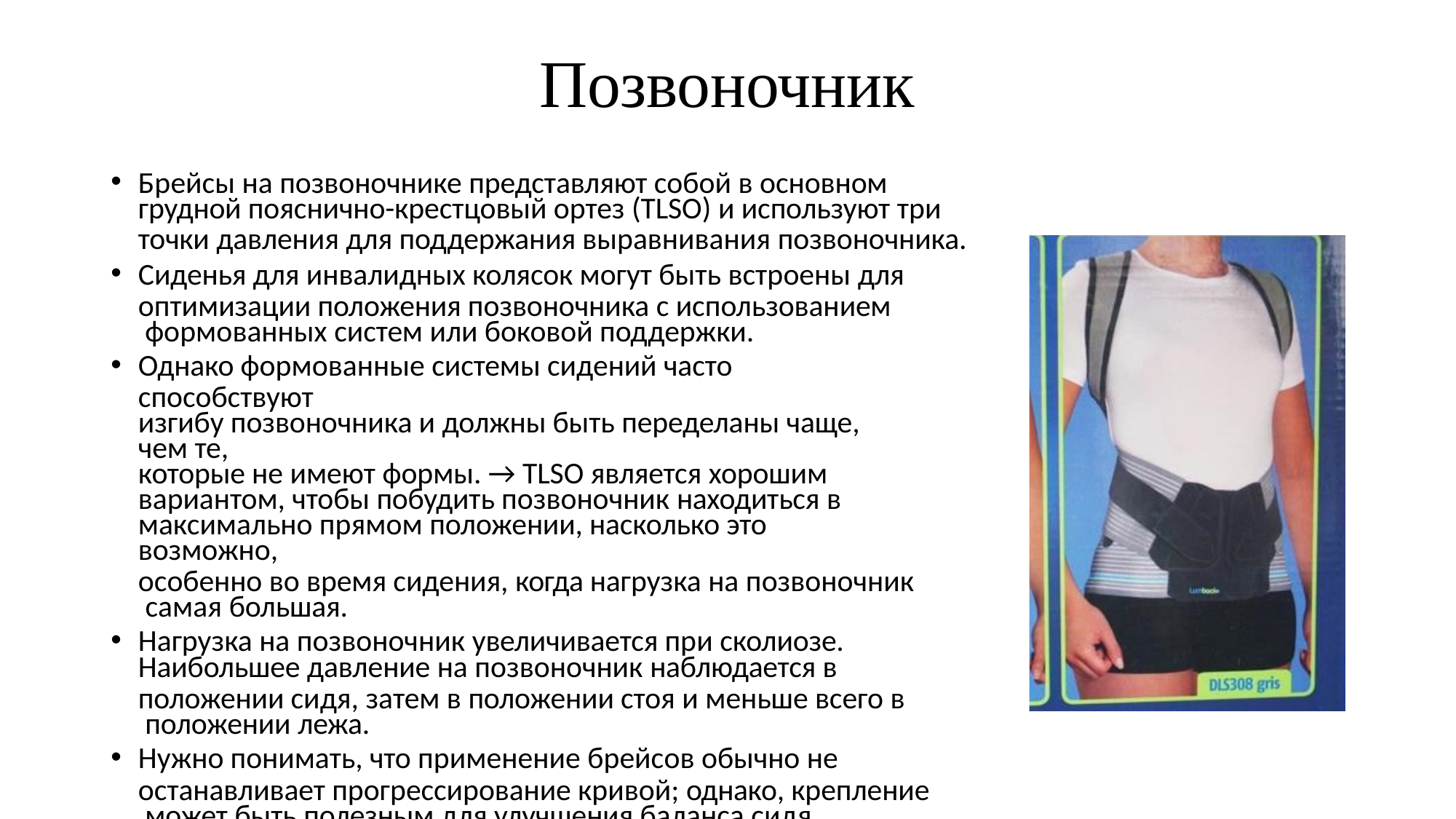

# Позвоночник
Брейсы на позвоночнике представляют собой в основном
грудной пояснично-крестцовый ортез (TLSO) и используют три
точки давления для поддержания выравнивания позвоночника.
Сиденья для инвалидных колясок могут быть встроены для
оптимизации положения позвоночника с использованием  формованных систем или боковой поддержки.
Однако формованные системы сидений часто способствуют
изгибу позвоночника и должны быть переделаны чаще, чем те,
которые не имеют формы. → TLSO является хорошим
вариантом, чтобы побудить позвоночник находиться в
максимально прямом положении, насколько это возможно,
особенно во время сидения, когда нагрузка на позвоночник  самая большая.
Нагрузка на позвоночник увеличивается при сколиозе.
Наибольшее давление на позвоночник наблюдается в
положении сидя, затем в положении стоя и меньше всего в  положении лежа.
Нужно понимать, что применение брейсов обычно не
останавливает прогрессирование кривой; однако, крепление  может быть полезным для улучшения баланса сидя